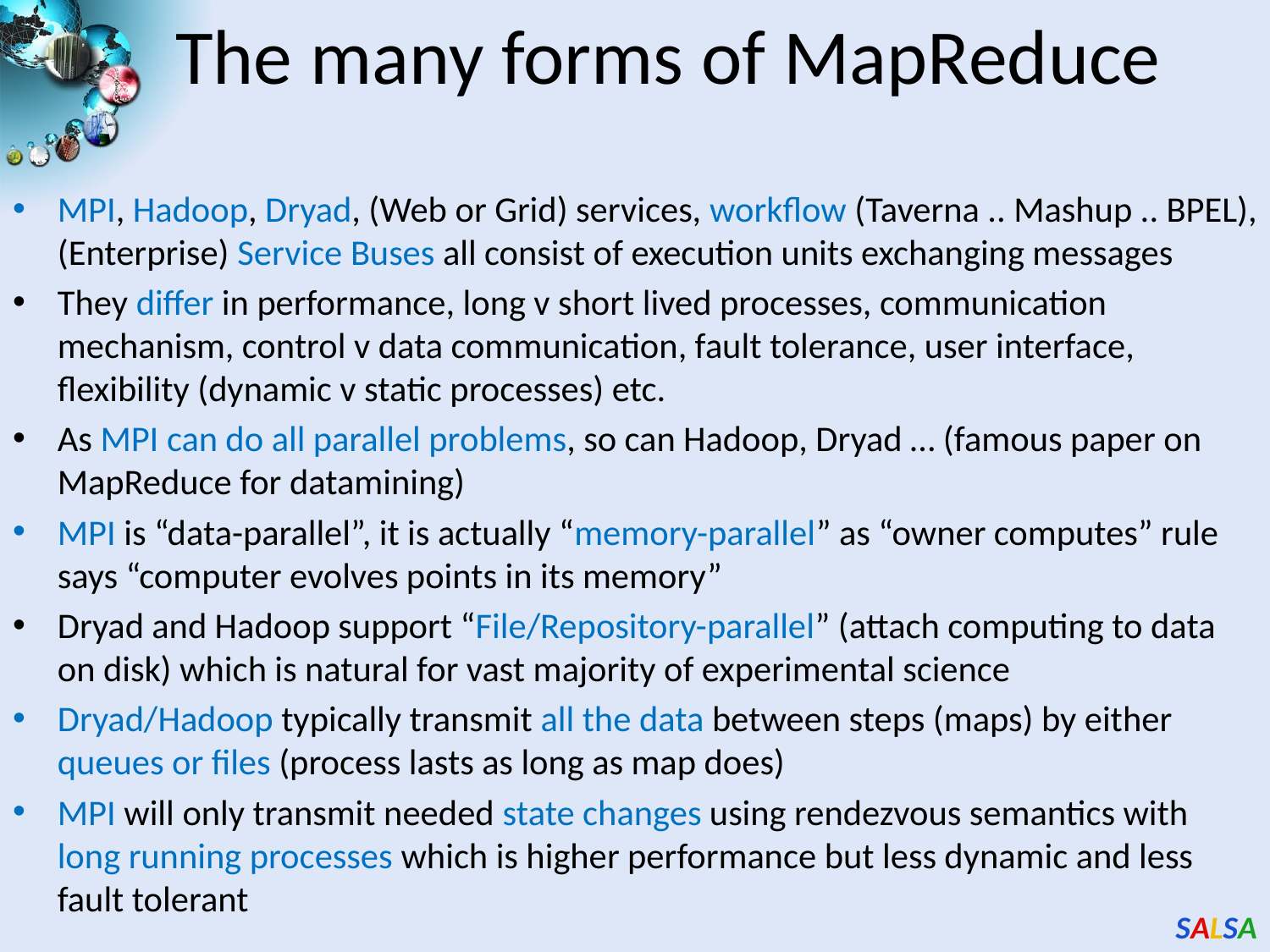

# The many forms of MapReduce
MPI, Hadoop, Dryad, (Web or Grid) services, workflow (Taverna .. Mashup .. BPEL), (Enterprise) Service Buses all consist of execution units exchanging messages
They differ in performance, long v short lived processes, communication mechanism, control v data communication, fault tolerance, user interface, flexibility (dynamic v static processes) etc.
As MPI can do all parallel problems, so can Hadoop, Dryad … (famous paper on MapReduce for datamining)
MPI is “data-parallel”, it is actually “memory-parallel” as “owner computes” rule says “computer evolves points in its memory”
Dryad and Hadoop support “File/Repository-parallel” (attach computing to data on disk) which is natural for vast majority of experimental science
Dryad/Hadoop typically transmit all the data between steps (maps) by either queues or files (process lasts as long as map does)
MPI will only transmit needed state changes using rendezvous semantics with long running processes which is higher performance but less dynamic and less fault tolerant